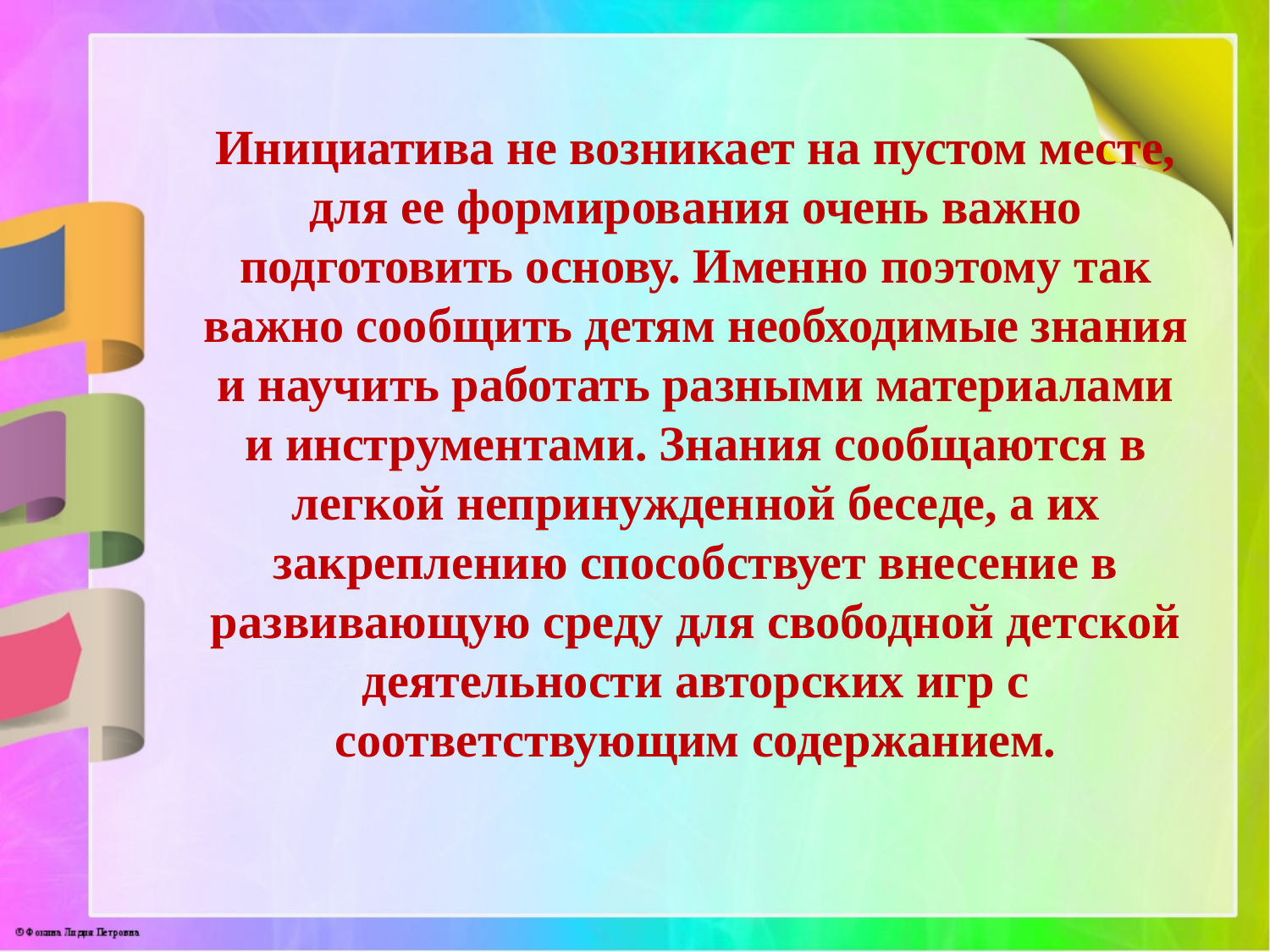

# Инициатива не возникает на пустом месте, для ее формирования очень важно подготовить основу. Именно поэтому так важно сообщить детям необходимые знания и научить работать разными материалами и инструментами. Знания сообщаются в легкой непринужденной беседе, а их закреплению способствует внесение в развивающую среду для свободной детской деятельности авторских игр с соответствующим содержанием.